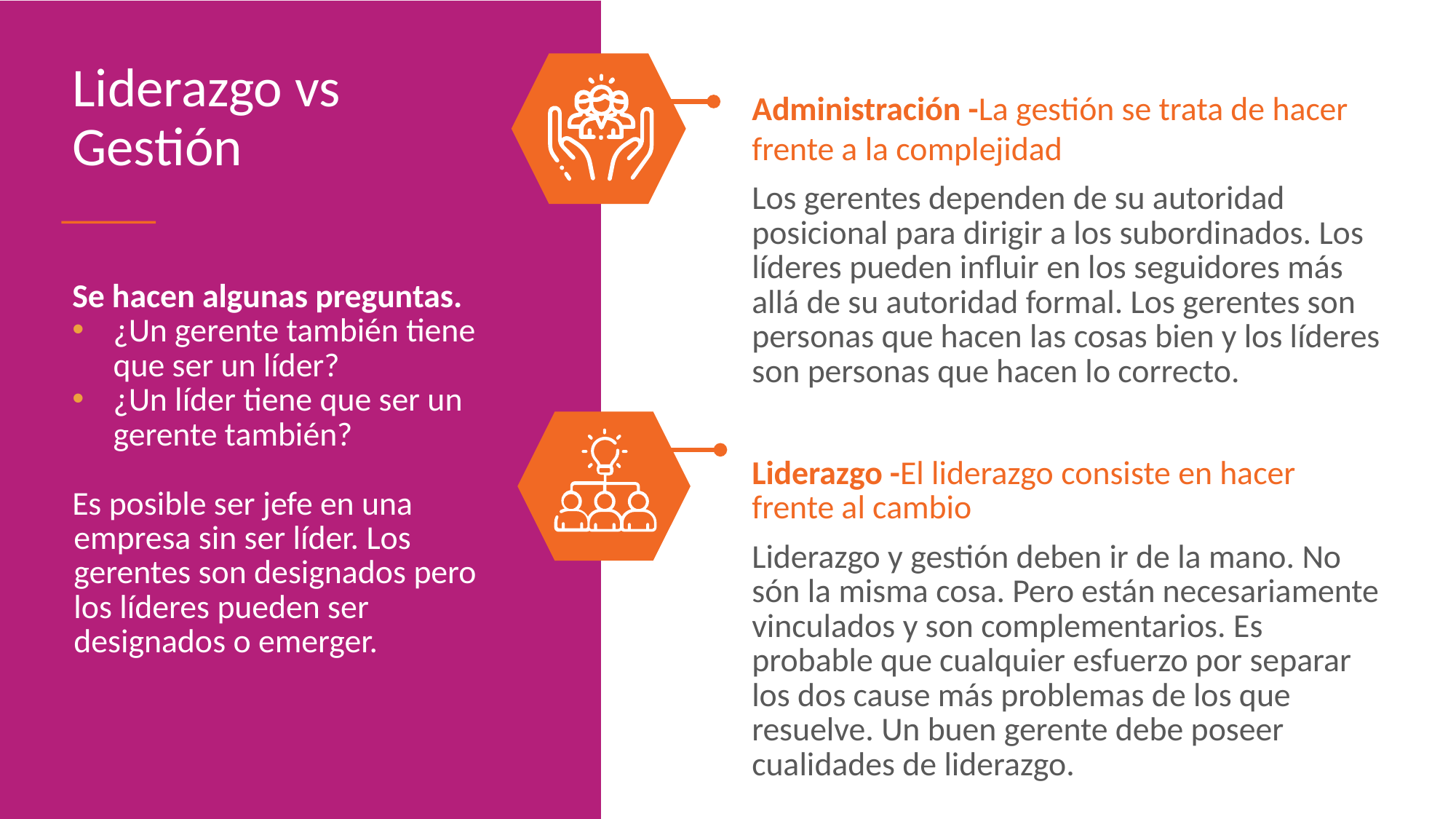

Liderazgo vs Gestión

Administración -La gestión se trata de hacer frente a la complejidad
Los gerentes dependen de su autoridad posicional para dirigir a los subordinados. Los líderes pueden influir en los seguidores más allá de su autoridad formal. Los gerentes son personas que hacen las cosas bien y los líderes son personas que hacen lo correcto.

Liderazgo -El liderazgo consiste en hacer frente al cambio

Liderazgo y gestión deben ir de la mano. No són la misma cosa. Pero están necesariamente vinculados y son complementarios. Es probable que cualquier esfuerzo por separar los dos cause más problemas de los que resuelve. Un buen gerente debe poseer cualidades de liderazgo.

Se hacen algunas preguntas.
¿Un gerente también tiene que ser un líder?
¿Un líder tiene que ser un gerente también?

Es posible ser jefe en una empresa sin ser líder. Los gerentes son designados pero los líderes pueden ser designados o emerger.